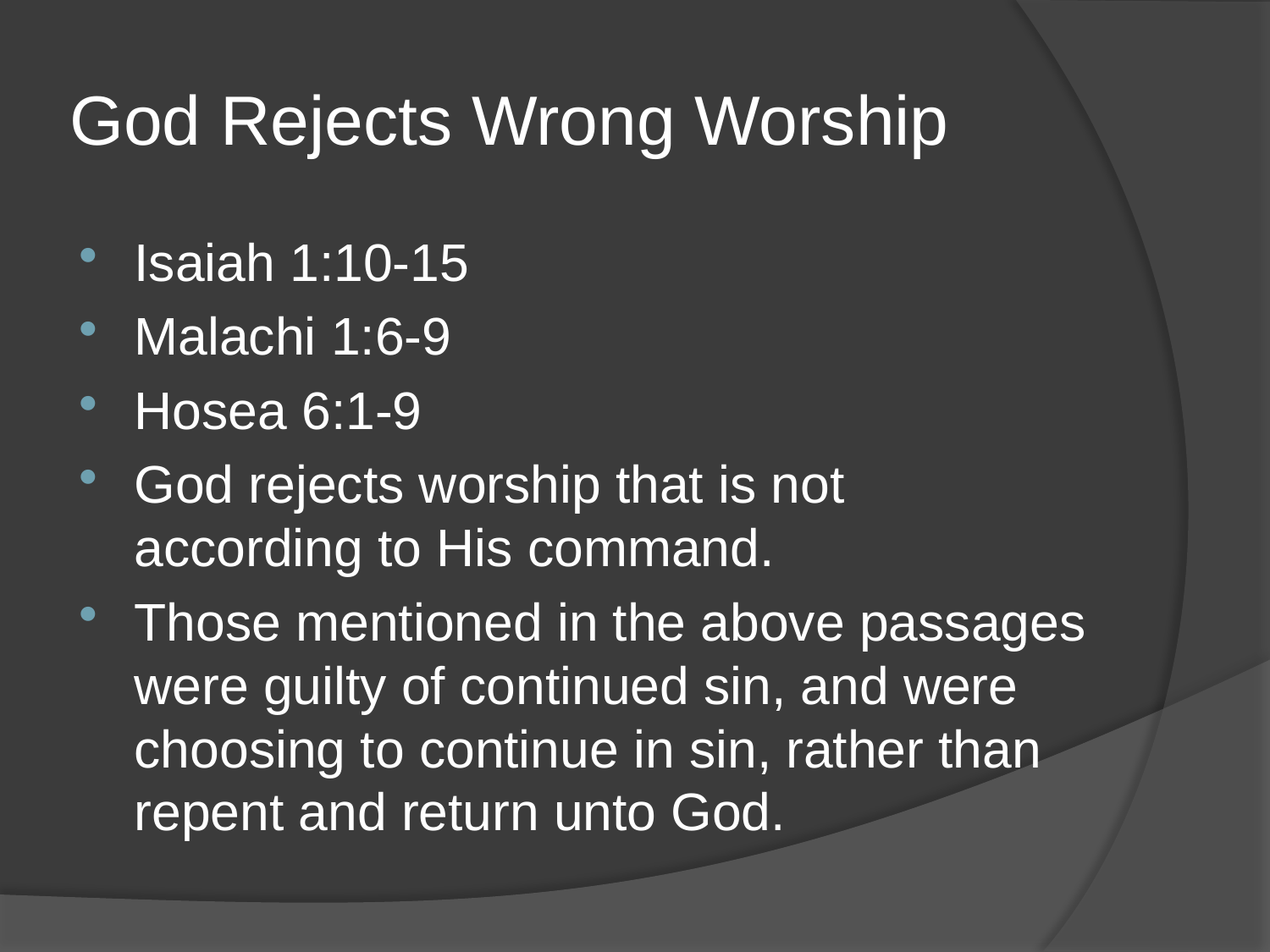

# God Rejects Wrong Worship
Isaiah 1:10-15
Malachi 1:6-9
Hosea 6:1-9
God rejects worship that is not according to His command.
Those mentioned in the above passages were guilty of continued sin, and were choosing to continue in sin, rather than repent and return unto God.